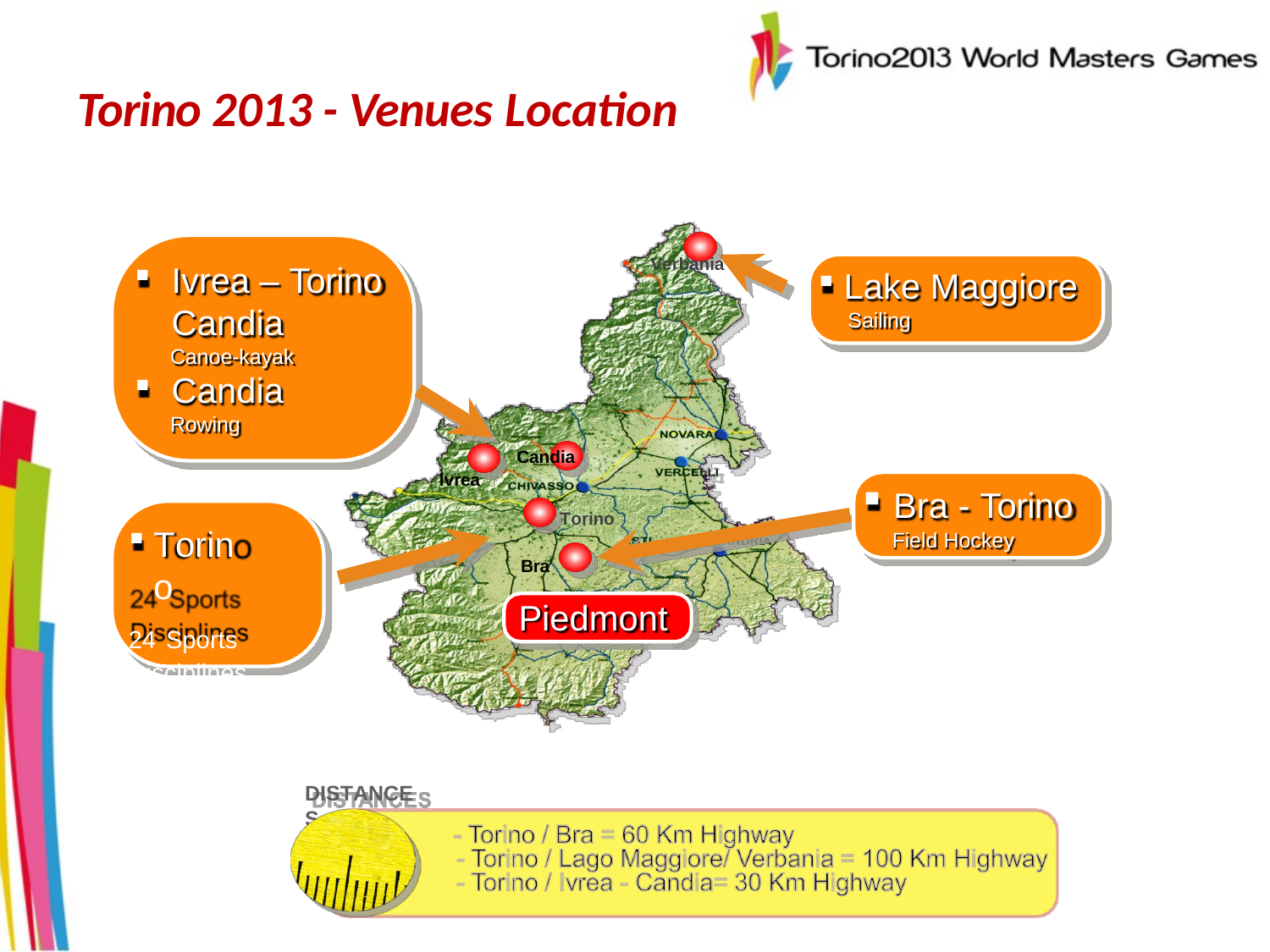

# Torino 2013 - Venues Location

Verbania

Ivrea – Torino
Candia
Canoe-kayak
Candia
Rowing

Lake Maggiore
Sailing

Candia

Ivrea

Bra - Torino
Field Hockey

Torino

Torino
24 Sports
Disciplines

Bra

Piedmont

DISTANCES